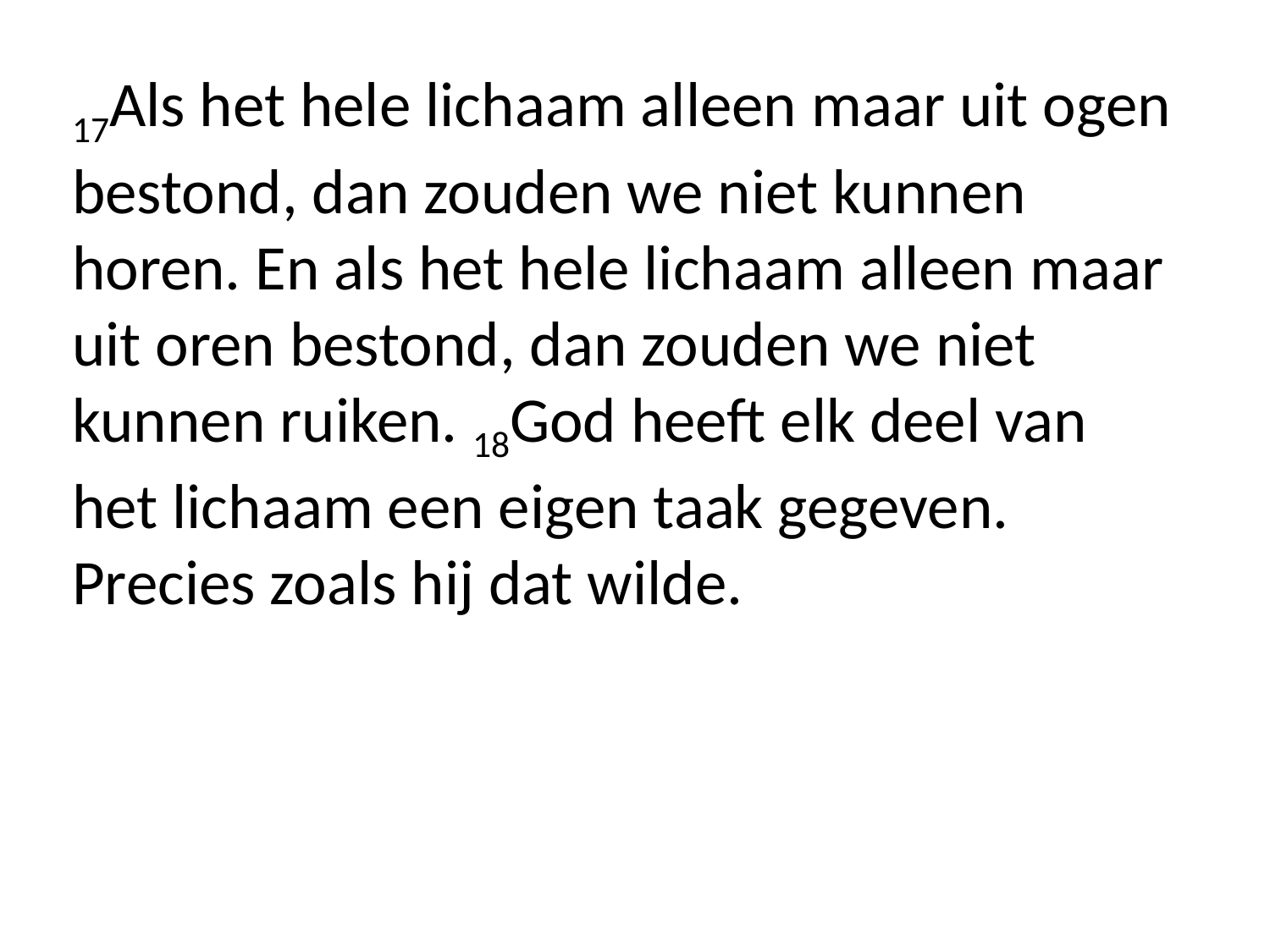

17Als het hele lichaam alleen maar uit ogen bestond, dan zouden we niet kunnen horen. En als het hele lichaam alleen maar uit oren bestond, dan zouden we niet kunnen ruiken. 18God heeft elk deel van het lichaam een eigen taak gegeven. Precies zoals hij dat wilde.